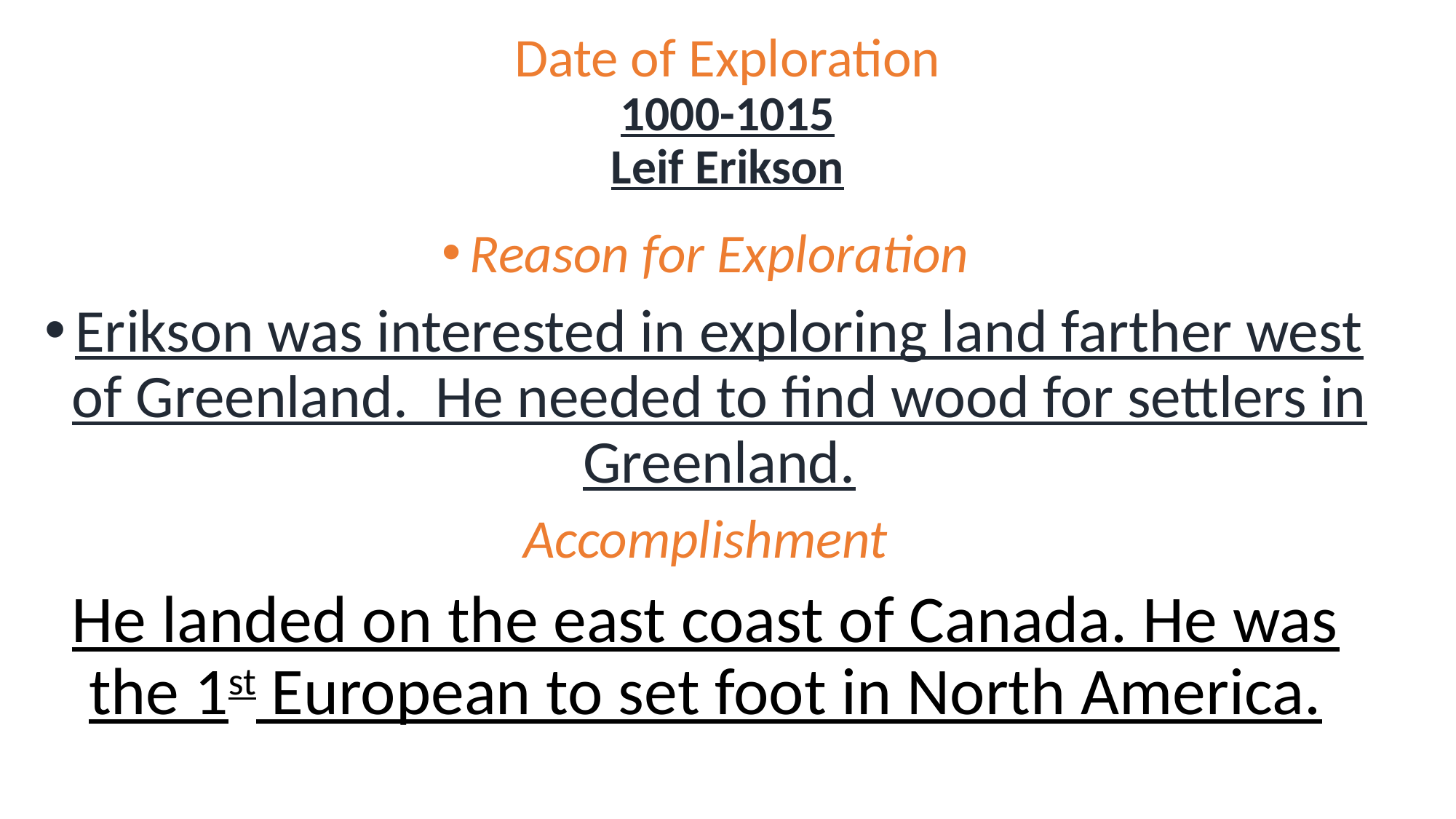

# Date of Exploration 1000-1015 Leif Erikson
Reason for Exploration
Erikson was interested in exploring land farther west of Greenland.  He needed to find wood for settlers in Greenland.
Accomplishment
He landed on the east coast of Canada. He was the 1st European to set foot in North America.